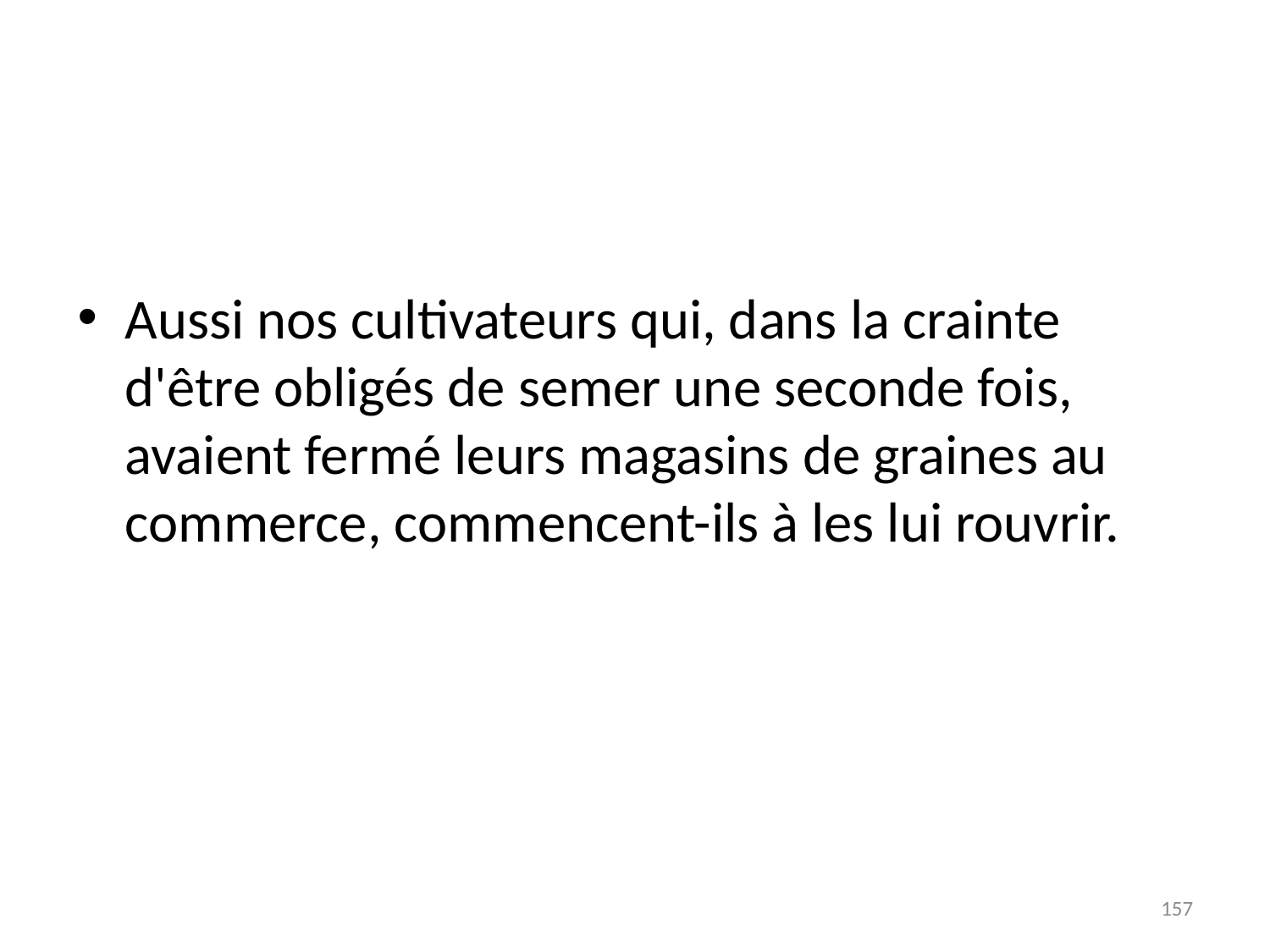

# Aussi nos cultivateurs qui, dans la crainte d'être obligés de semer une seconde fois, avaient fermé leurs magasins de graines au commerce, commencent-ils à les lui rouvrir.
157